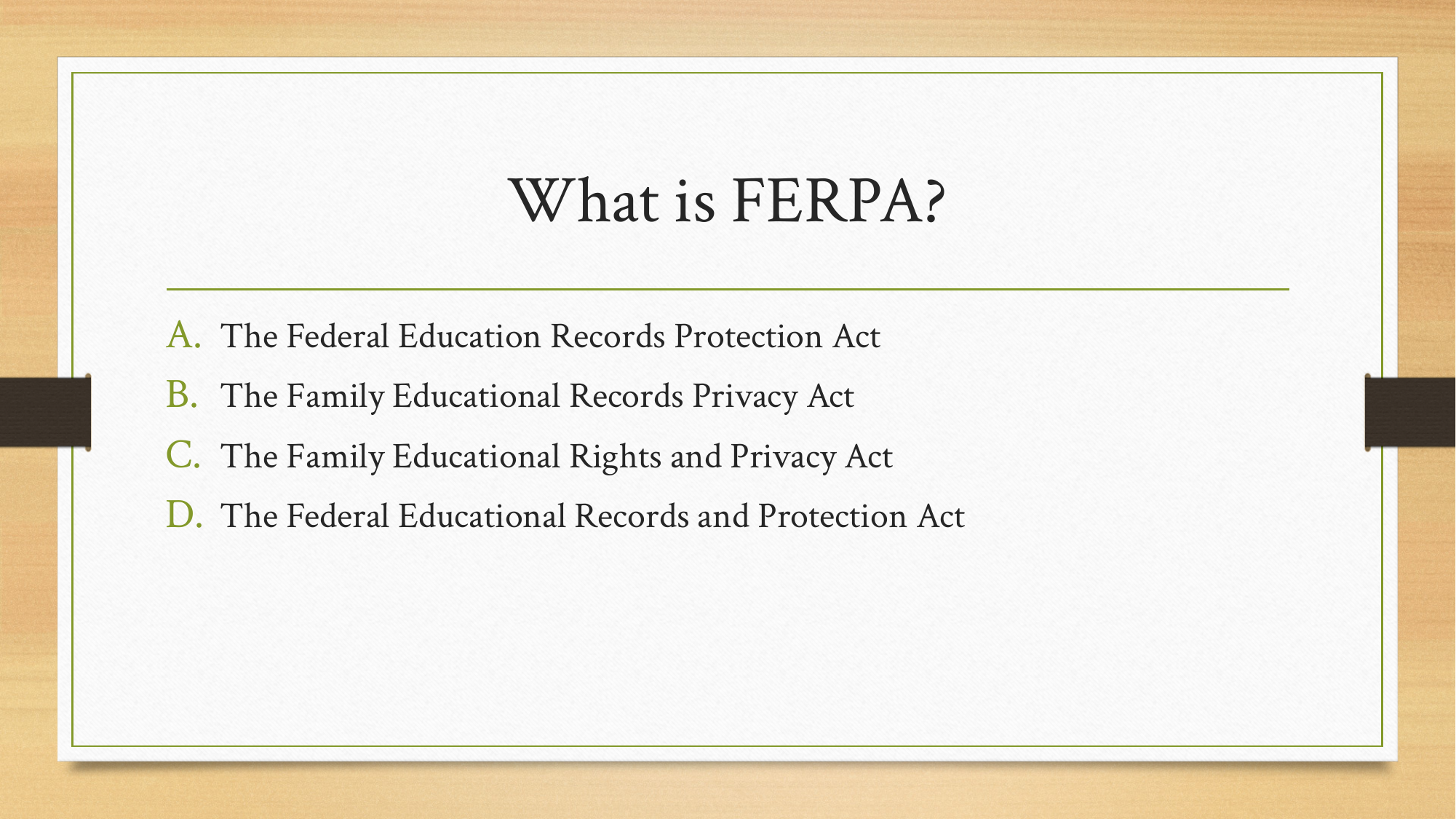

# What is FERPA?
The Federal Education Records Protection Act
The Family Educational Records Privacy Act
The Family Educational Rights and Privacy Act
The Federal Educational Records and Protection Act